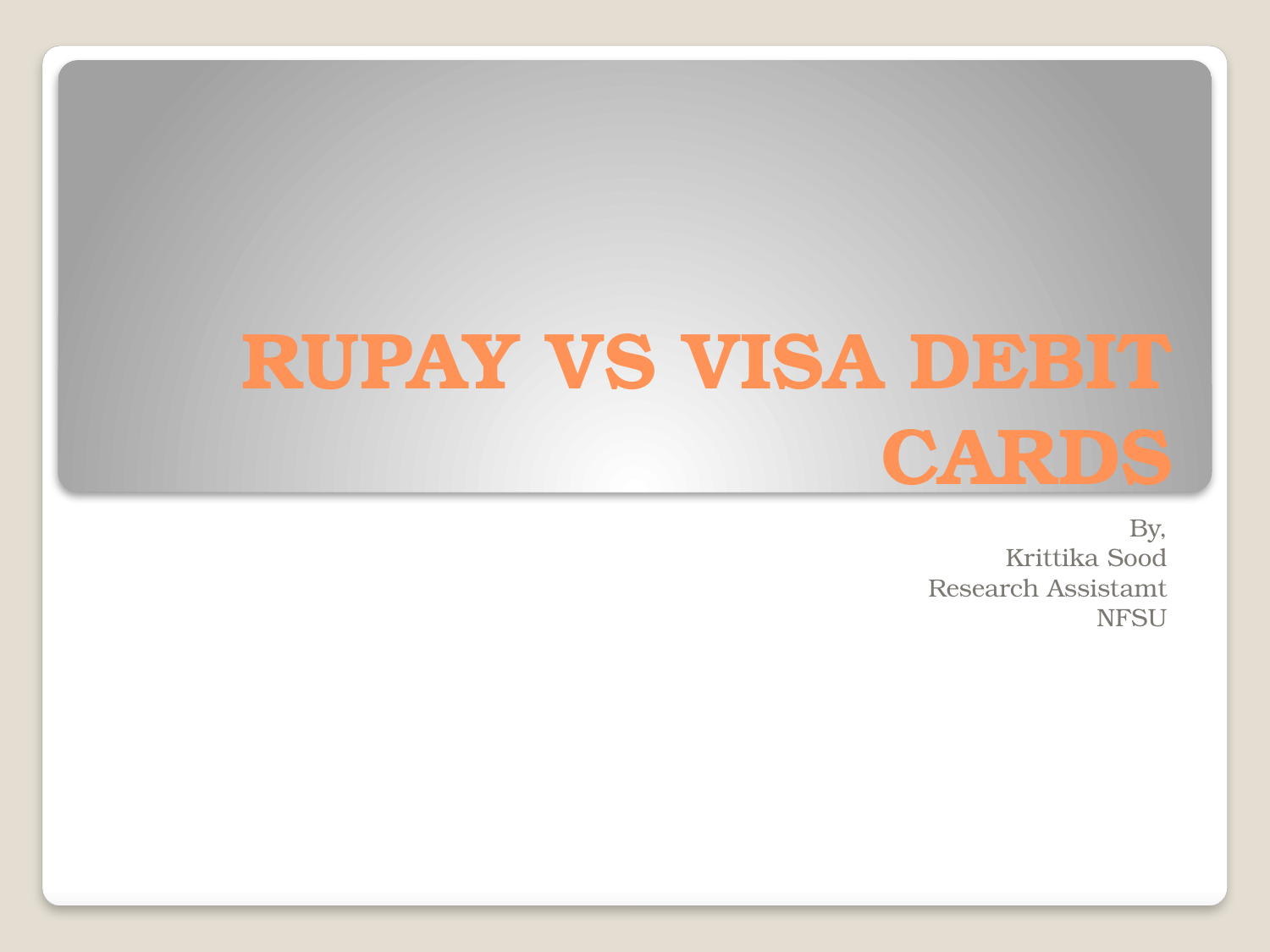

# RUPAY VS VISA DEBIT CARDS
By,
Krittika Sood
Research Assistamt
NFSU